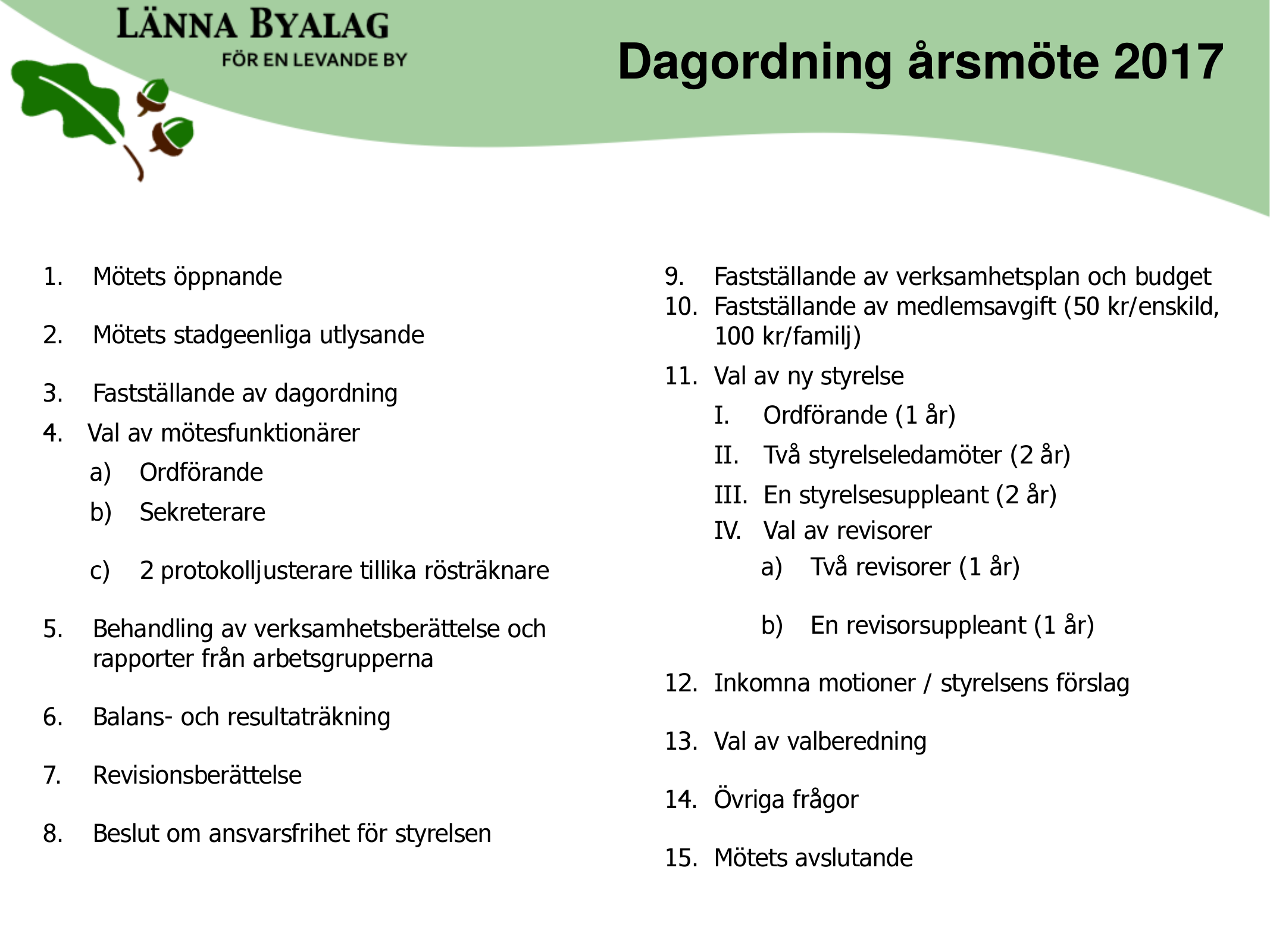

Dagordning årsmöte 2017
Mötets öppnande
Mötets stadgeenliga utlysande
Fastställande av dagordning
Val av mötesfunktionärer
Ordförande
Sekreterare
2 protokolljusterare tillika rösträknare
Behandling av verksamhetsberättelse och rapporter från arbetsgrupperna
Balans- och resultaträkning
Revisionsberättelse
Beslut om ansvarsfrihet för styrelsen

Fastställande av verksamhetsplan och budget
Fastställande av medlemsavgift (50 kr/enskild, 100 kr/familj)
Val av ny styrelse
Ordförande (1 år)
Två styrelseledamöter (2 år)
En styrelsesuppleant (2 år)
Val av revisorer
Två revisorer (1 år)
En revisorsuppleant (1 år)
Inkomna motioner / styrelsens förslag
Val av valberedning
Övriga frågor
Mötets avslutande